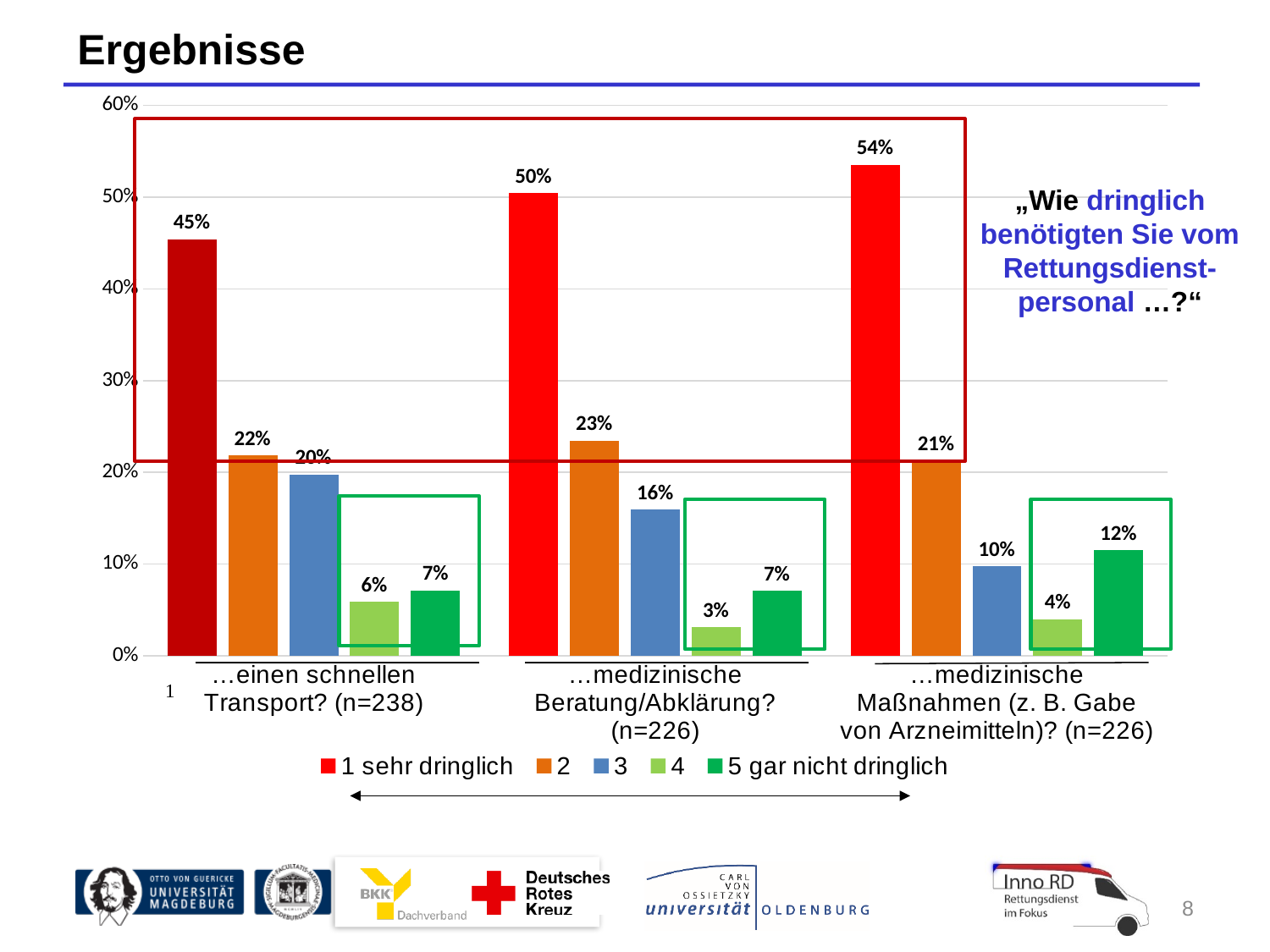

Ergebnisse

### Chart

| Category | 1 sehr dringlich | 2 | 3 | 4 | 5 gar nicht dringlich |
|---|---|---|---|---|---|
| …einen schnellen Transport? (n=238) | 0.453781512605042 | 0.2184873949579832 | 0.19747899159663868 | 0.0588235294117647 | 0.07142857142857142 |
| …medizinische Beratung/Abklärung? (n=226) | 0.504424778761062 | 0.2345132743362832 | 0.1592920353982301 | 0.030973451327433628 | 0.07079646017699115 |
| …medizinische Maßnahmen (z. B. Gabe von Arzneimitteln)? (n=226) | 0.5353982300884956 | 0.21238938053097345 | 0.09734513274336283 | 0.03982300884955752 | 0.11504424778761062 |
„Wie dringlich benötigten Sie vom Rettungsdienst-personal …?“

8